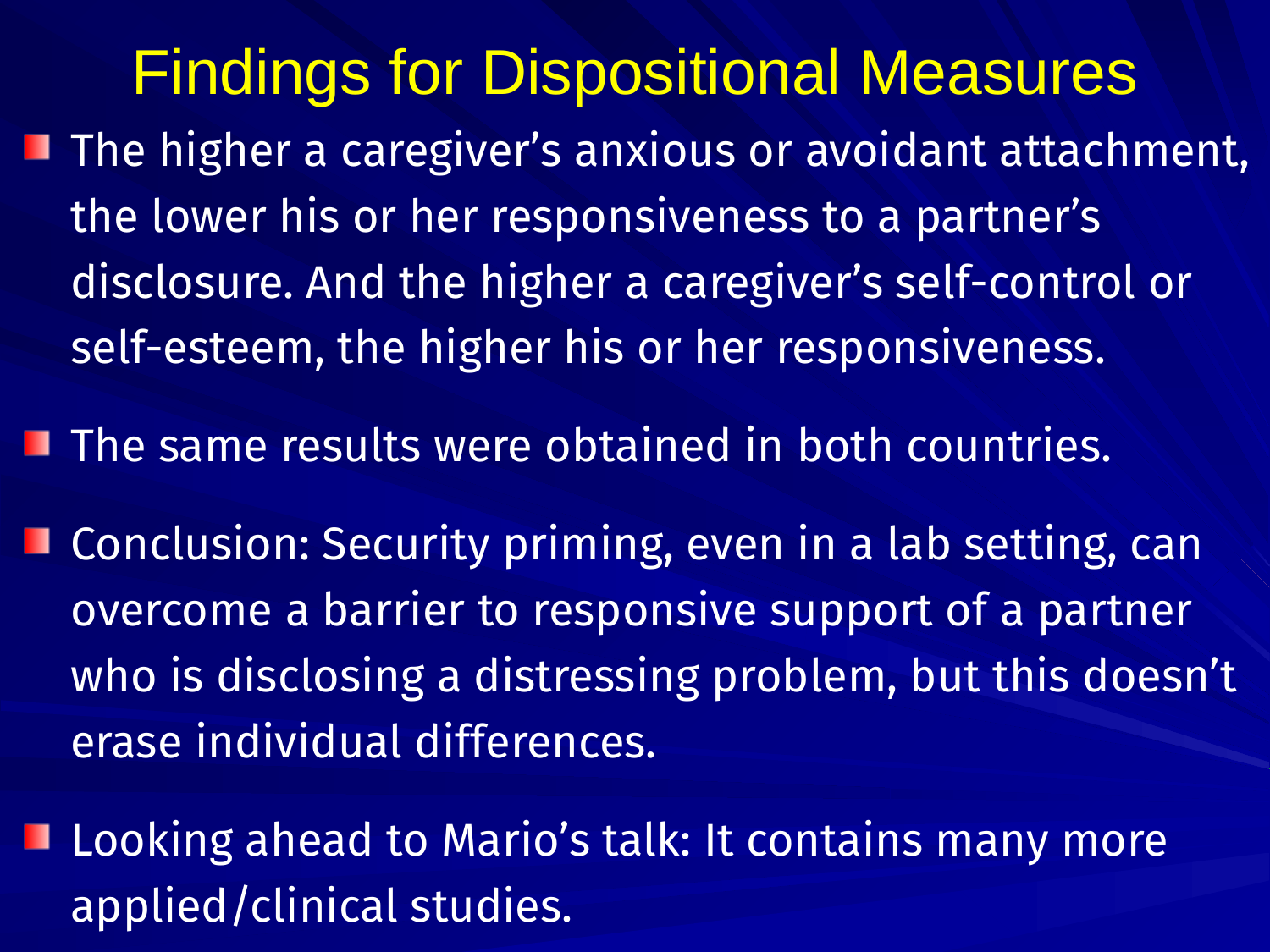

Findings for Dispositional Measures
The higher a caregiver’s anxious or avoidant attachment, the lower his or her responsiveness to a partner’s disclosure. And the higher a caregiver’s self-control or self-esteem, the higher his or her responsiveness.
The same results were obtained in both countries.
Conclusion: Security priming, even in a lab setting, can overcome a barrier to responsive support of a partner who is disclosing a distressing problem, but this doesn’t erase individual differences.
Looking ahead to Mario’s talk: It contains many more applied/clinical studies.